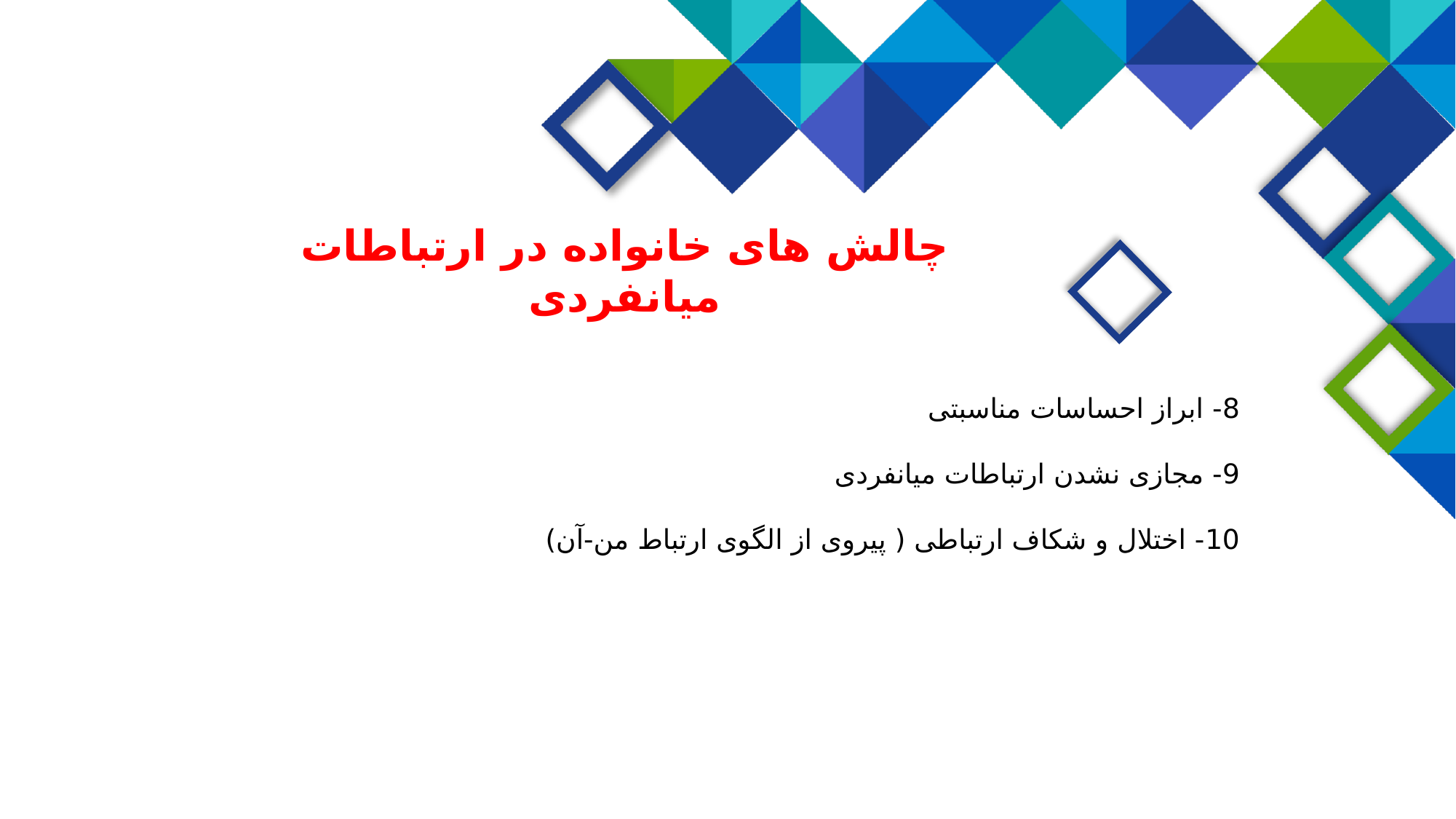

چالش های خانواده در ارتباطات میانفردی

8- ابراز احساسات مناسبتی
9- مجازی نشدن ارتباطات میانفردی
10- اختلال و شکاف ارتباطی ( پیروی از الگوی ارتباط من-آن)